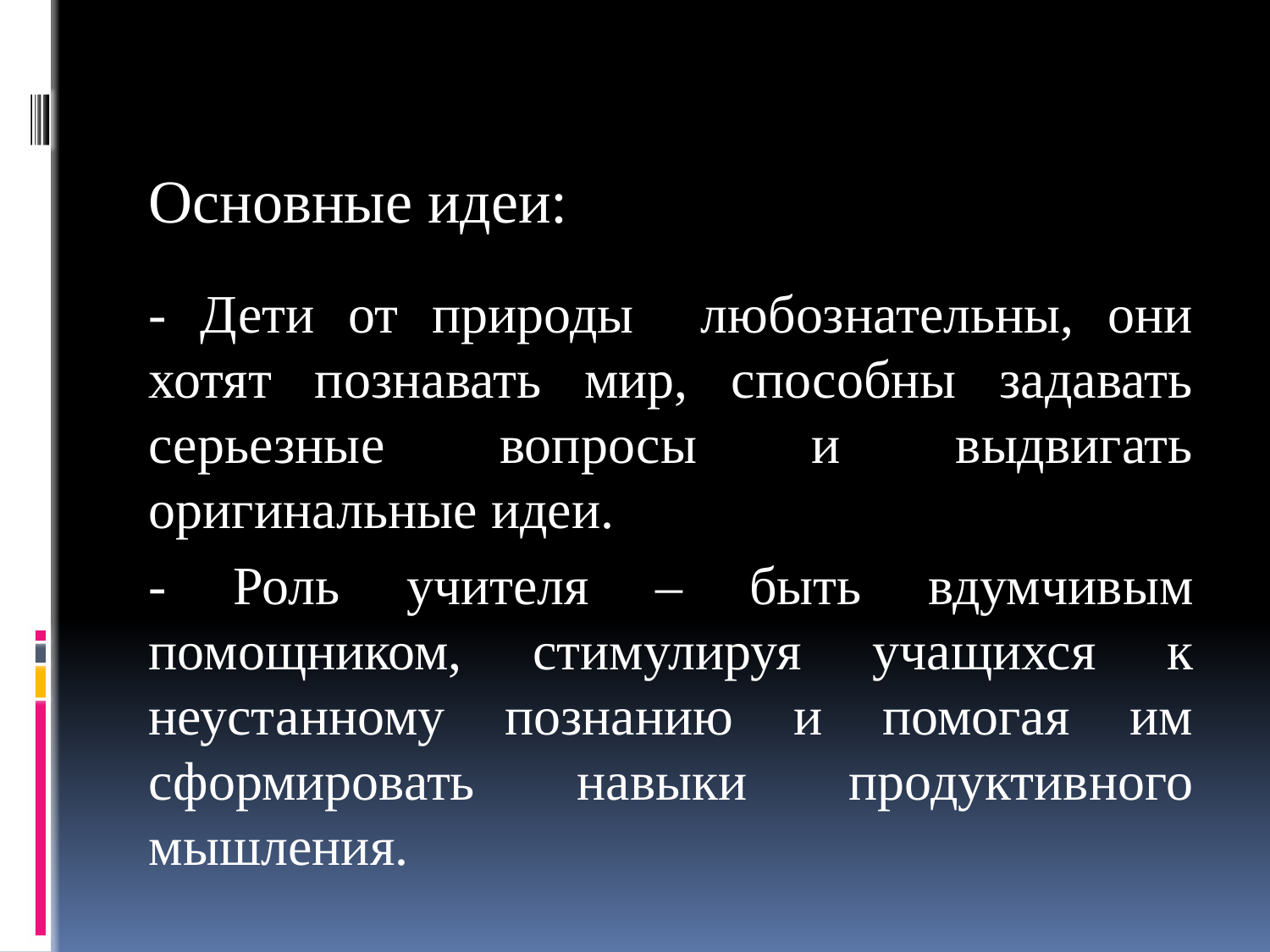

#
Основные идеи:

- Дети от природы  любознательны, они хотят познавать мир, способны задавать серьезные вопросы и выдвигать оригинальные идеи.
- Роль учителя – быть вдумчивым помощником, стимулируя учащихся к неустанному познанию и помогая им сформировать навыки продуктивного мышления.